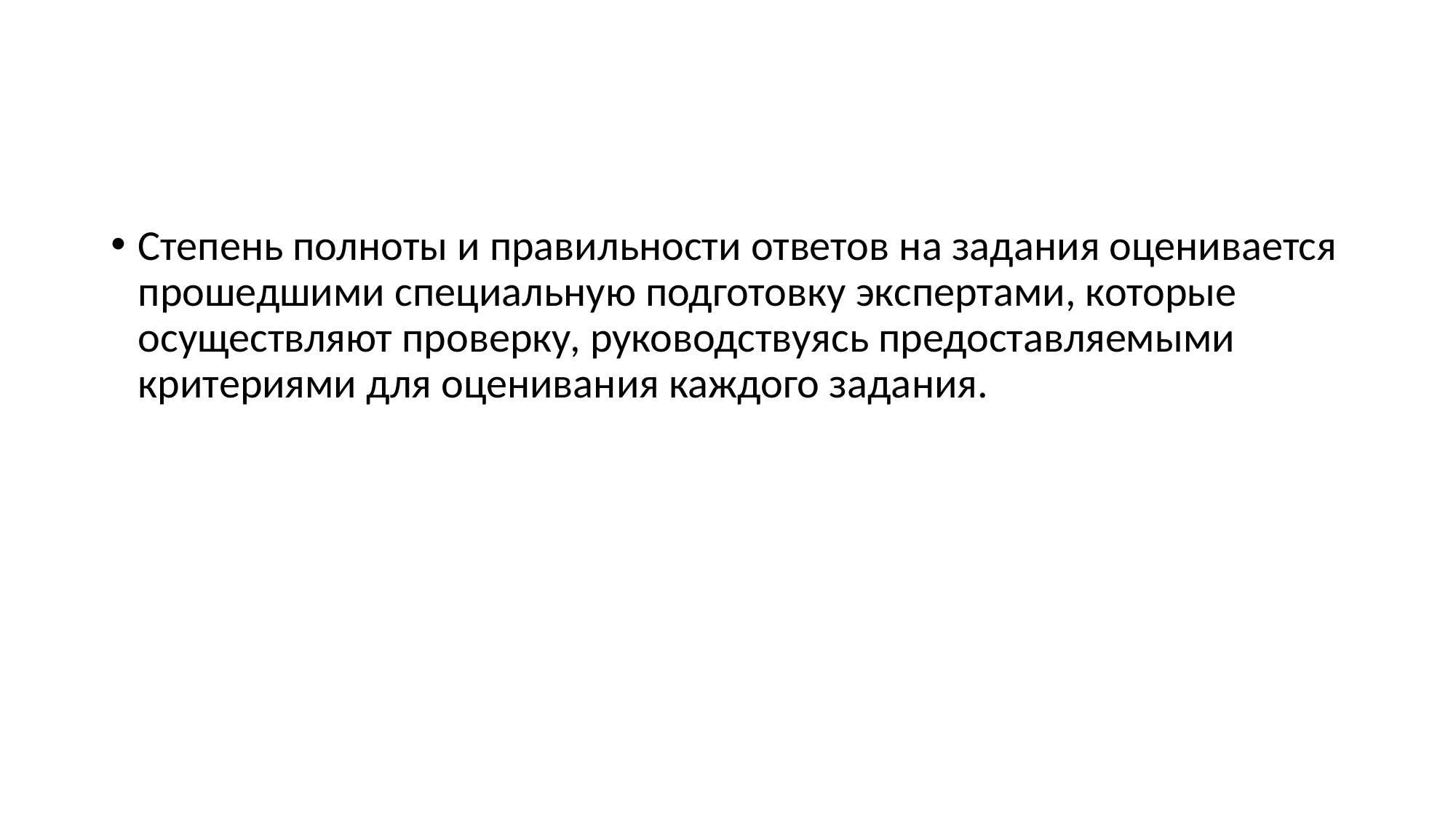

#
Степень полноты и правильности ответов на задания оценивается прошедшими специальную подготовку экспертами, которые осуществляют проверку, руководствуясь предоставляемыми критериями для оценивания каждого задания.